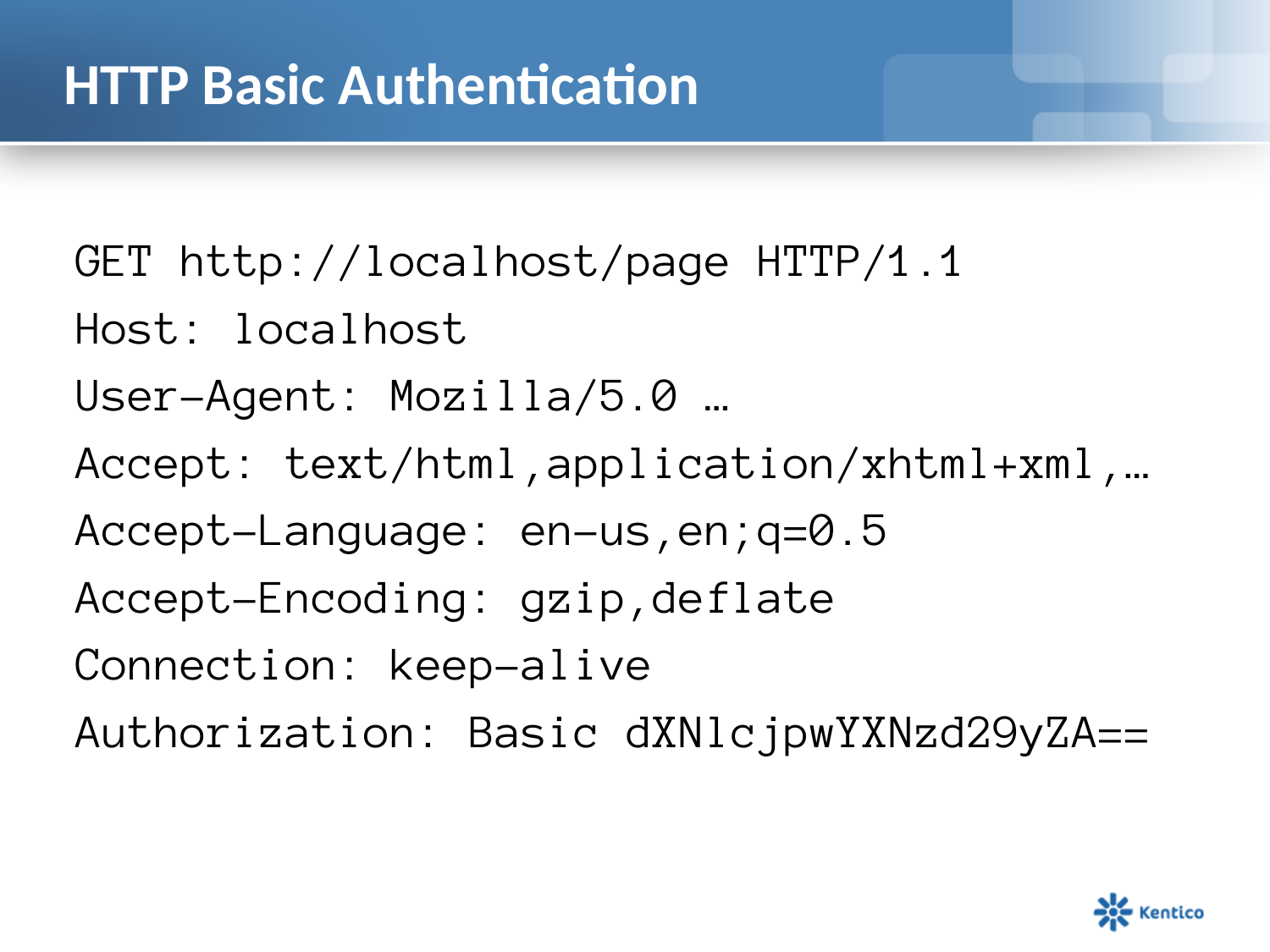

# HTTP Basic Authentication
GET http://localhost/page HTTP/1.1
Host: localhost
User-Agent: Mozilla/5.0 …
Accept: text/html,application/xhtml+xml,…
Accept-Language: en-us,en;q=0.5
Accept-Encoding: gzip,deflate
Connection: keep-alive
Authorization: Basic dXNlcjpwYXNzd29yZA==